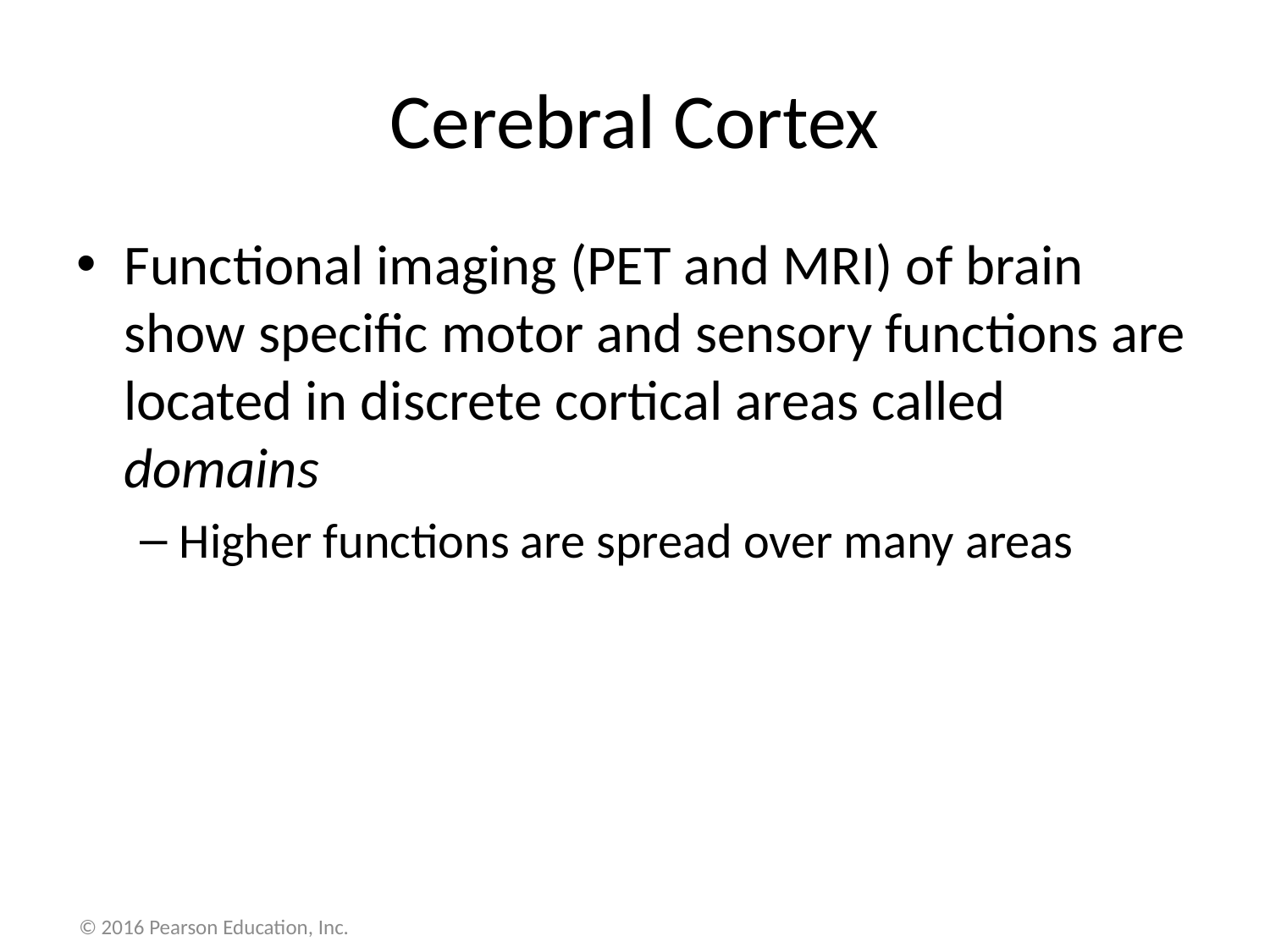

# Cerebral Cortex
Functional imaging (PET and MRI) of brain show specific motor and sensory functions are located in discrete cortical areas called domains
Higher functions are spread over many areas

© 2016 Pearson Education, Inc.